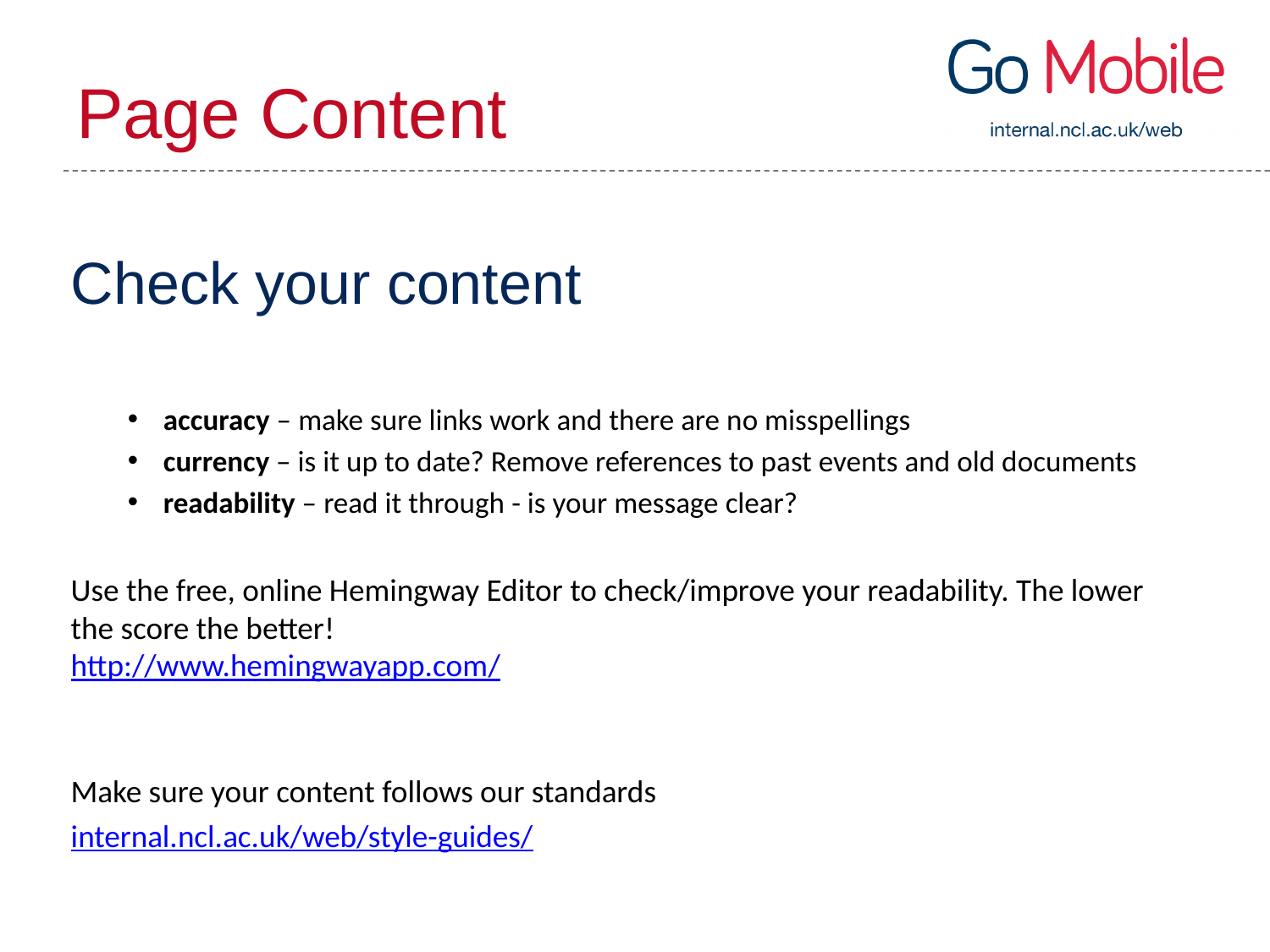

# Page Content
Check your content

accuracy – make sure links work and there are no misspellings
currency – is it up to date? Remove references to past events and old documents
readability – read it through - is your message clear?

Use the free, online Hemingway Editor to check/improve your readability. The lower the score the better!
http://www.hemingwayapp.com/

Make sure your content follows our standards
internal.ncl.ac.uk/web/style-guides/